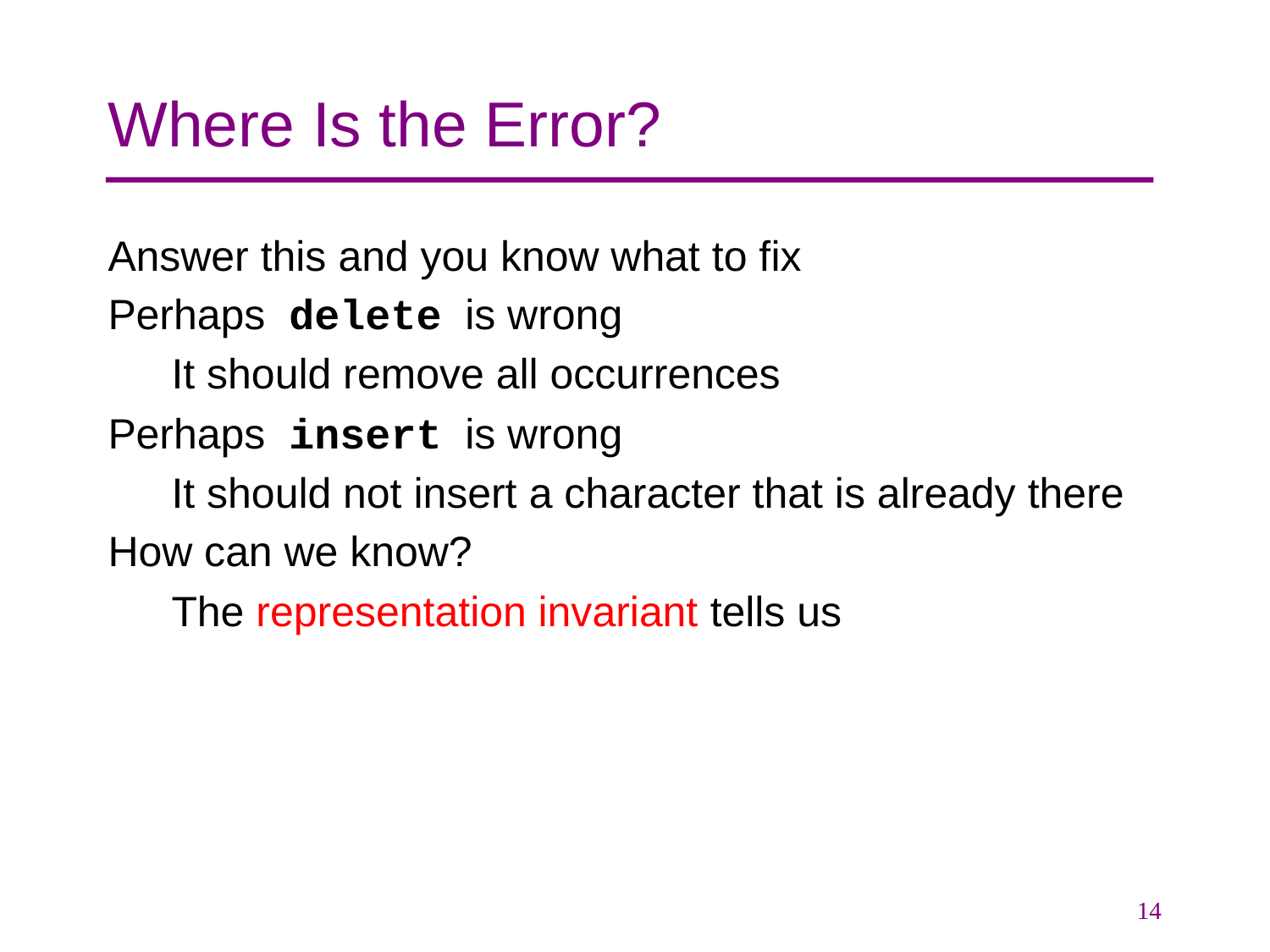

# Where Is the Error?
Answer this and you know what to fix
Perhaps  delete  is wrong
It should remove all occurrences
Perhaps  insert  is wrong
It should not insert a character that is already there
How can we know?
The representation invariant tells us

14